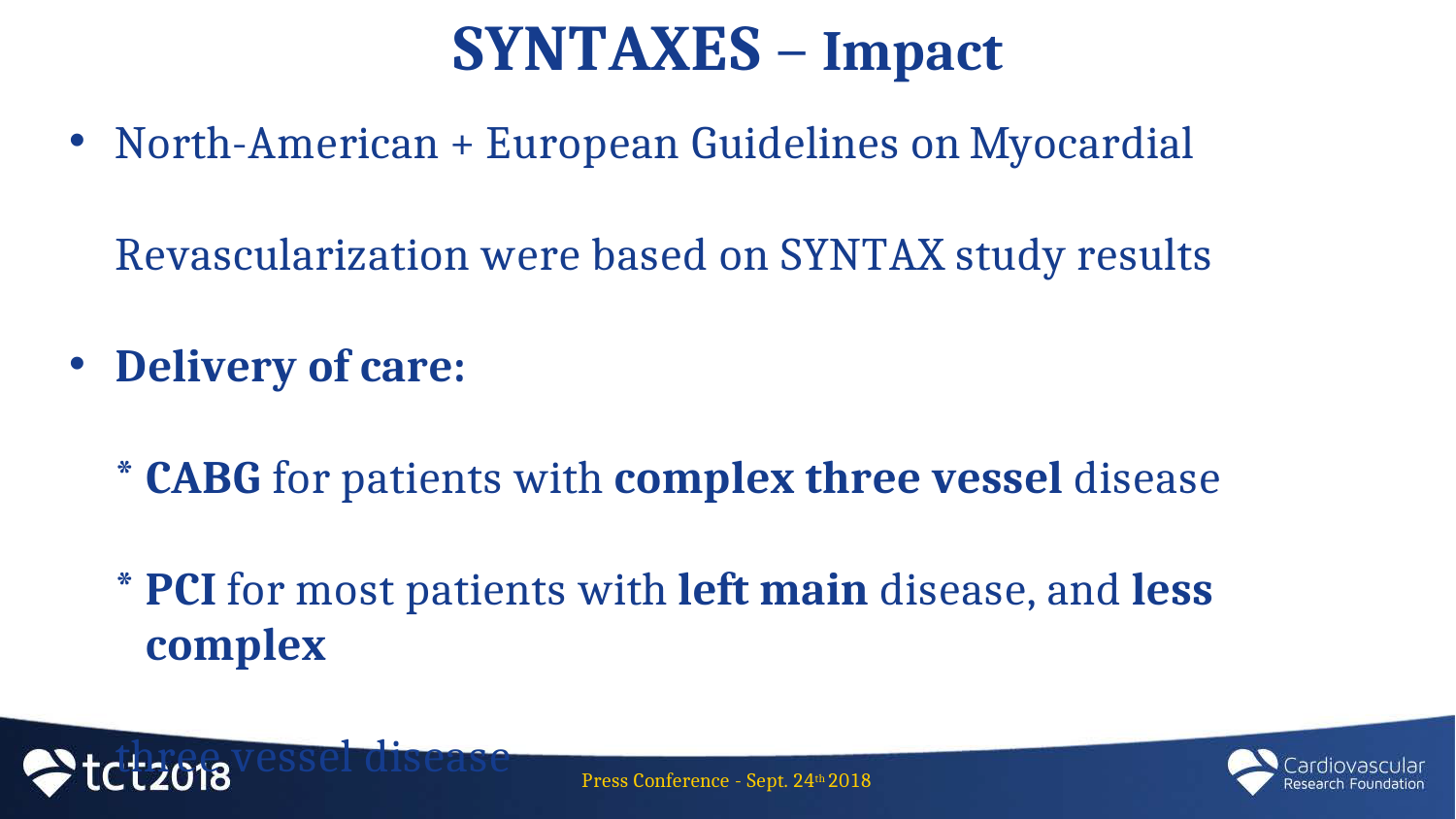

# SYNTAXES – Impact
North-American + European Guidelines on Myocardial

Revascularization were based on SYNTAX study results

Delivery of care:

CABG for patients with complex three vessel disease

PCI for most patients with left main disease, and less complex

three vessel disease
Press Conference - Sept. 24th 2018